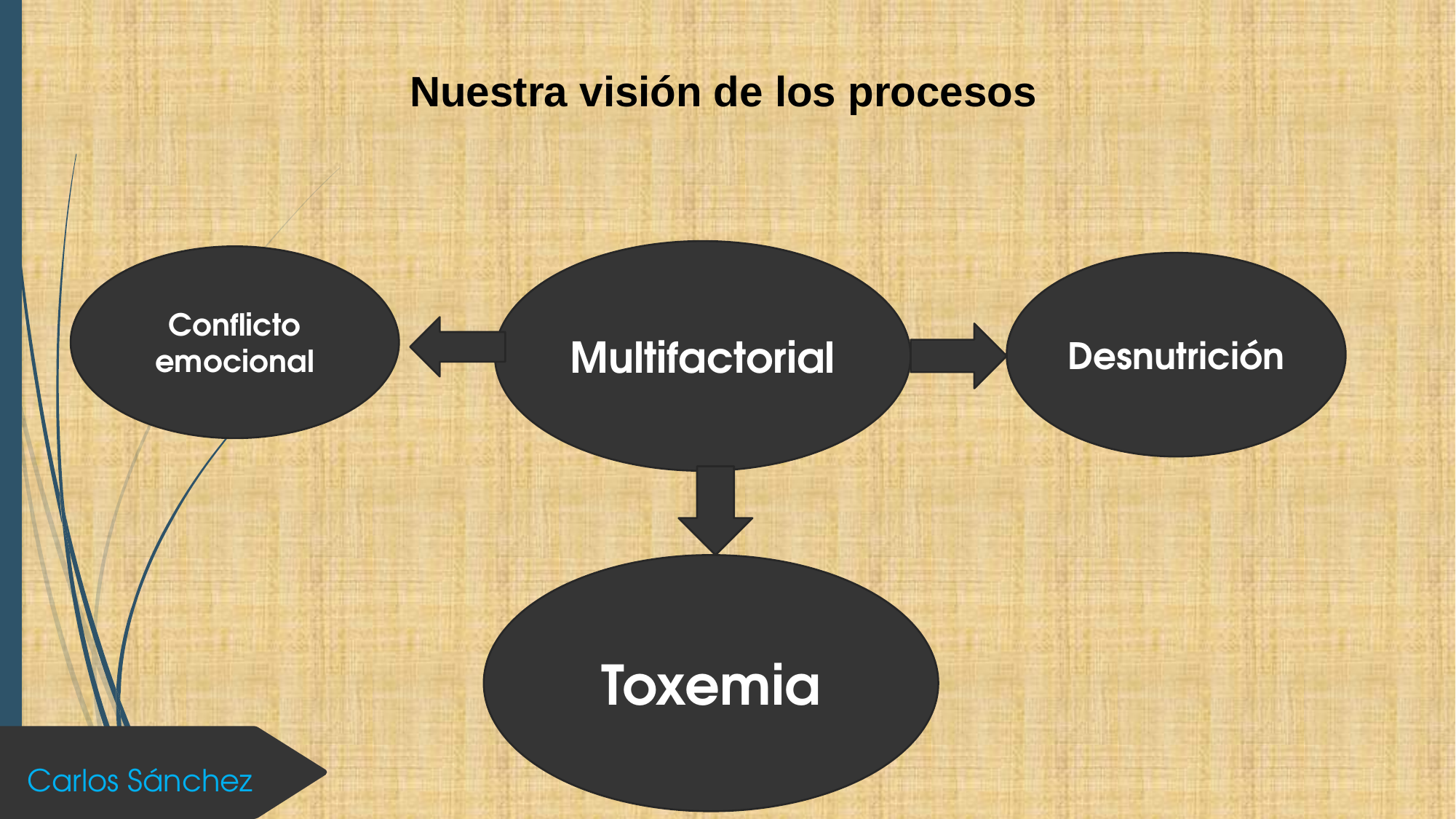

# Nuestra visión de los procesos
Multifactorial
Conflicto emocional
Desnutrición

Toxemia

Carlos Sánchez